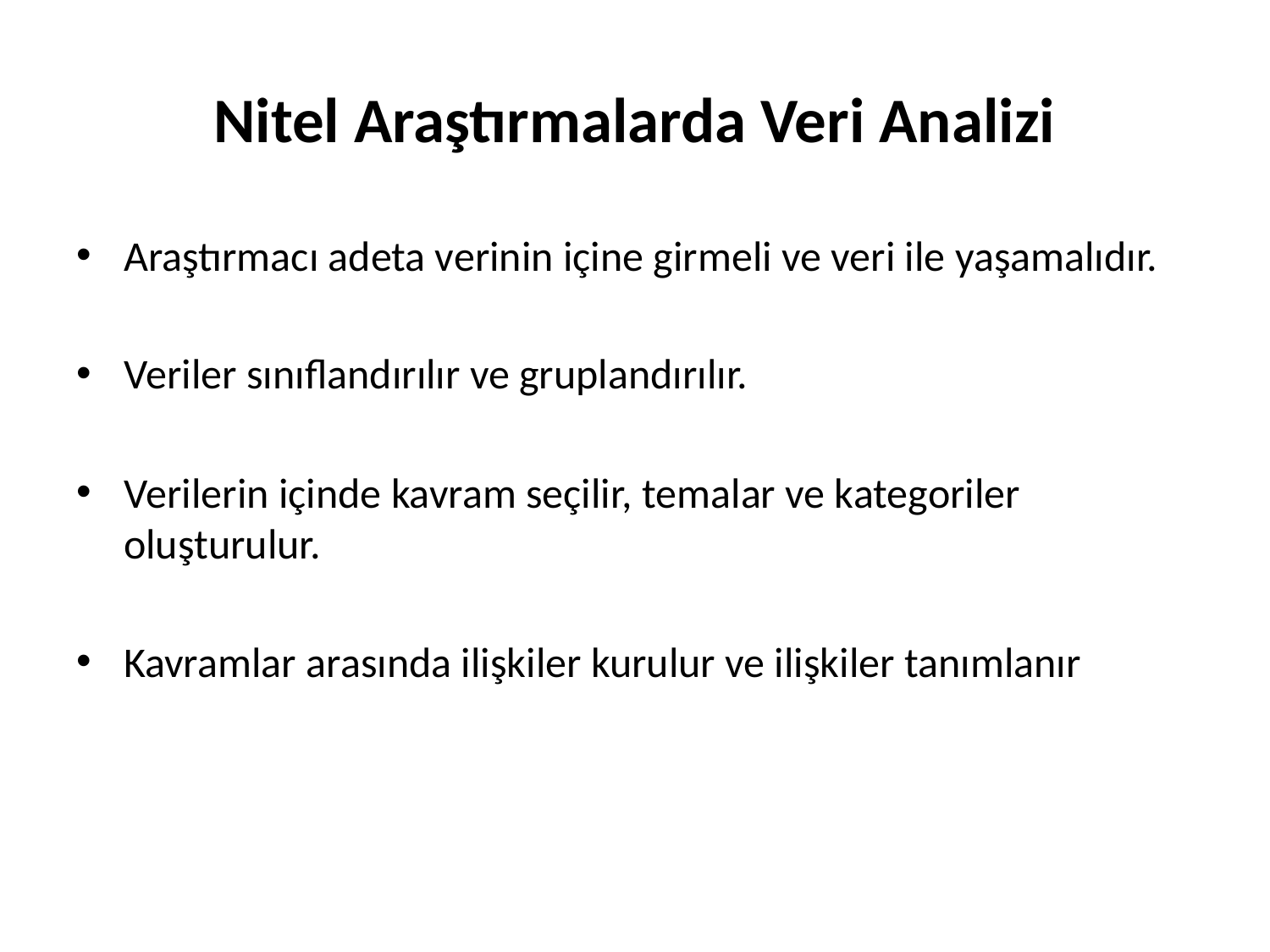

# Nitel Araştırmalarda Veri Analizi
Araştırmacı adeta verinin içine girmeli ve veri ile yaşamalıdır.

Veriler sınıflandırılır ve gruplandırılır.

Verilerin içinde kavram seçilir, temalar ve kategoriler oluşturulur.

Kavramlar arasında ilişkiler kurulur ve ilişkiler tanımlanır